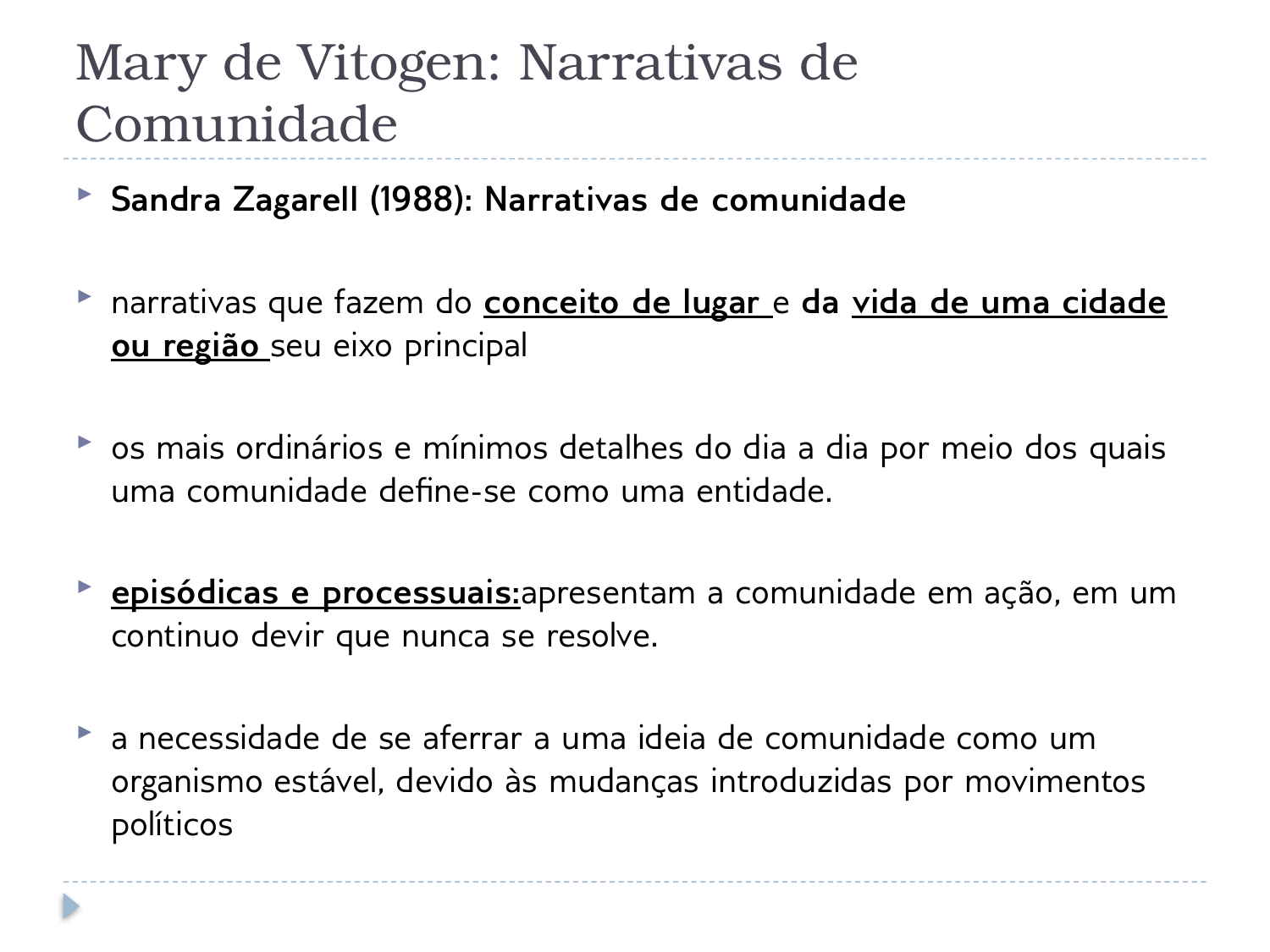

# Mary de Vitogen: Narrativas de Comunidade
Sandra Zagarell (1988): Narrativas de comunidade

narrativas que fazem do conceito de lugar e da vida de uma cidade ou região seu eixo principal

os mais ordinários e mínimos detalhes do dia a dia por meio dos quais uma comunidade define-se como uma entidade.

episódicas e processuais:apresentam a comunidade em ação, em um continuo devir que nunca se resolve.

a necessidade de se aferrar a uma ideia de comunidade como um organismo estável, devido às mudanças introduzidas por movimentos políticos